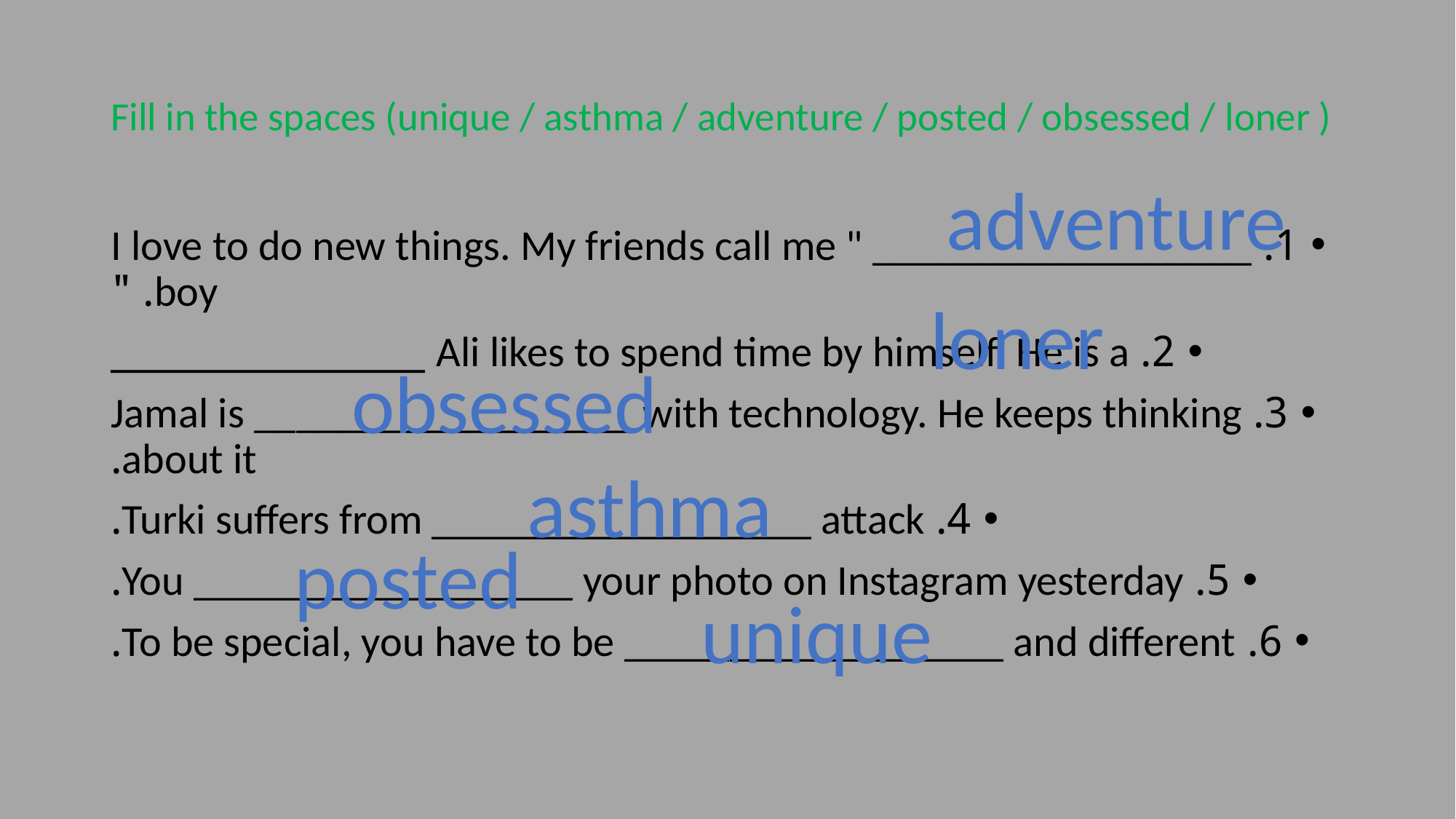

# Fill in the spaces (unique / asthma / adventure / posted / obsessed / loner )
adventure
1. I love to do new things. My friends call me " __________________ boy. "
2. Ali likes to spend time by himself. He is a __________________
3. Jamal is __________________ with technology. He keeps thinking about it.
4. Turki suffers from __________________ attack.
5. You __________________ your photo on Instagram yesterday.
6. To be special, you have to be __________________ and different.
loner
obsessed
asthma
posted
unique